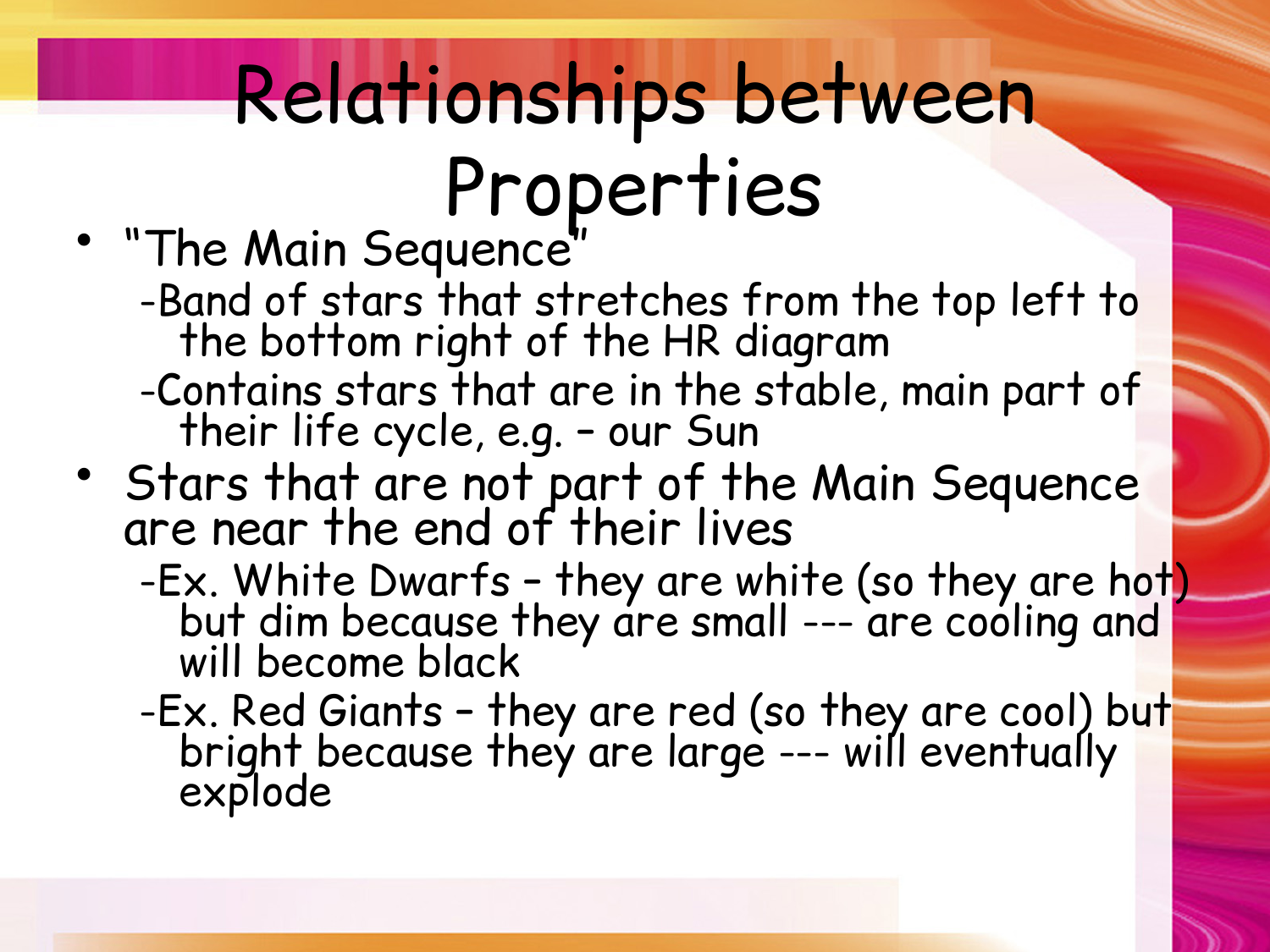

# Relationships between Properties
“The Main Sequence”
-Band of stars that stretches from the top left to the bottom right of the HR diagram
-Contains stars that are in the stable, main part of their life cycle, e.g. – our Sun
Stars that are not part of the Main Sequence are near the end of their lives
-Ex. White Dwarfs – they are white (so they are hot) but dim because they are small --- are cooling and will become black
-Ex. Red Giants – they are red (so they are cool) but bright because they are large --- will eventually explode